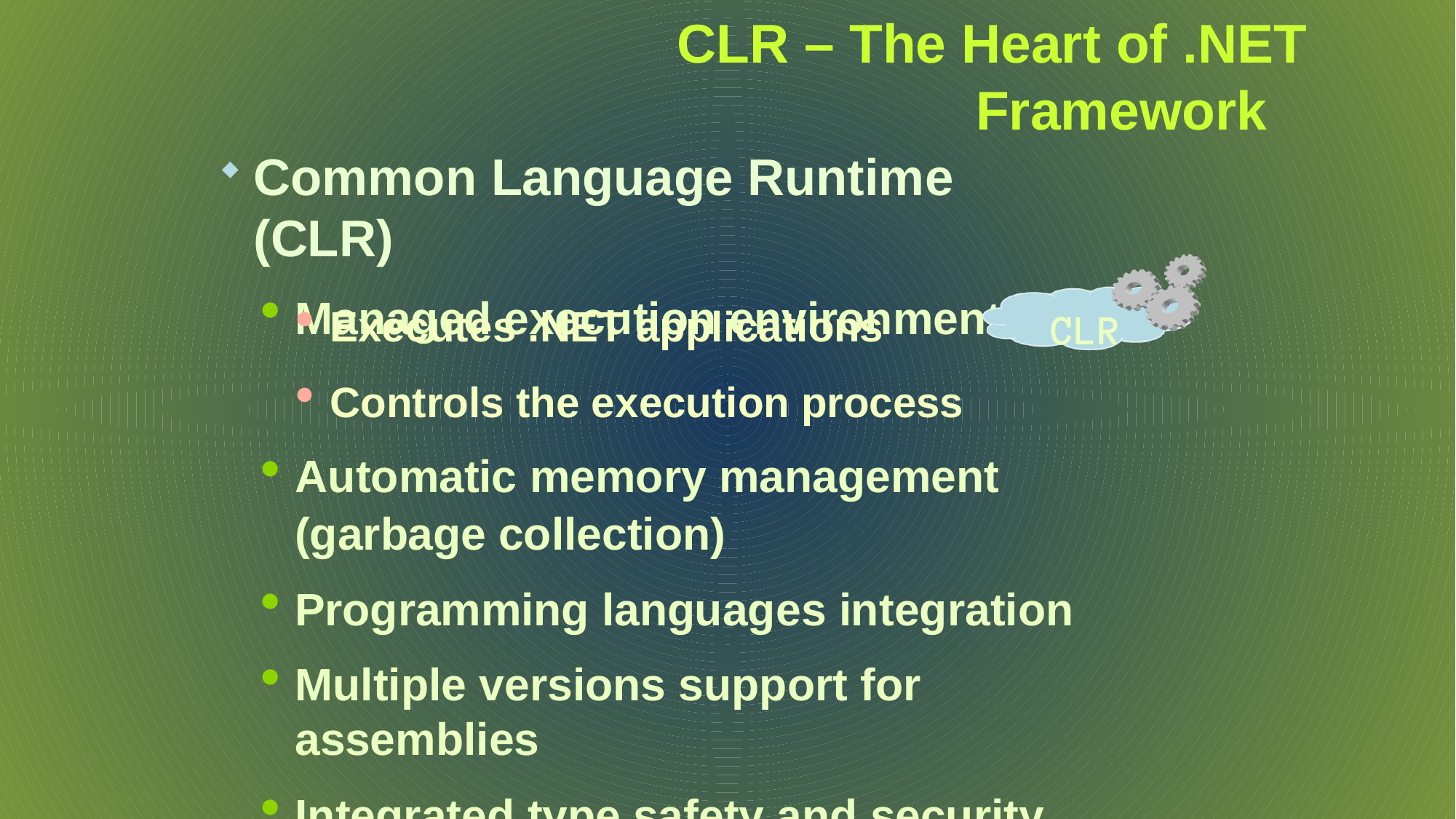

# CLR – The Heart of .NET
Framework
Common Language Runtime (CLR)
Managed execution environment

Executes .NET applications
Controls the execution process
Automatic memory management (garbage collection)
Programming languages integration
Multiple versions support for assemblies
Integrated type safety and security
CLR
17